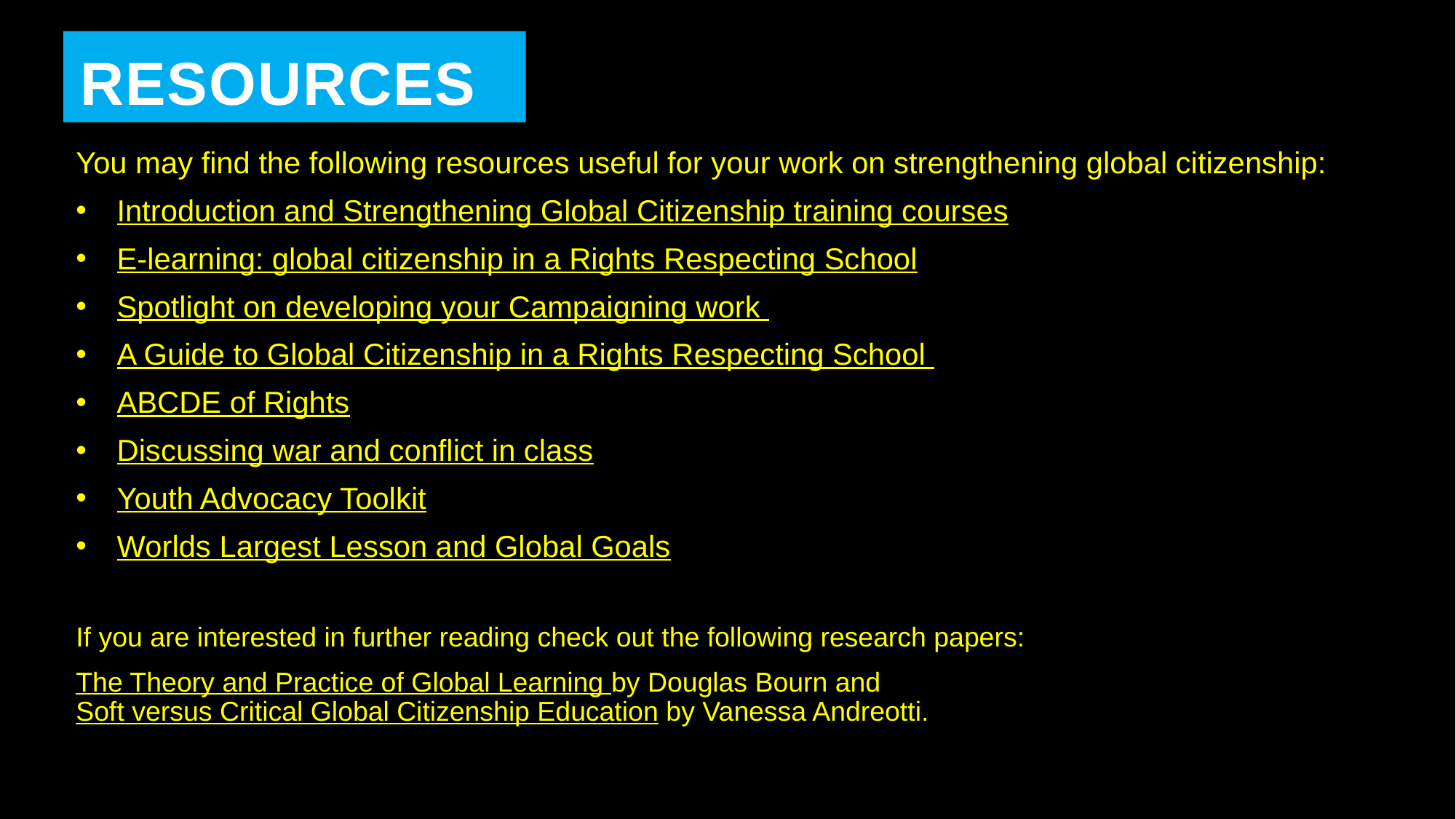

RESOURCES
You may find the following resources useful for your work on strengthening global citizenship:
Introduction and Strengthening Global Citizenship training courses
E-learning: global citizenship in a Rights Respecting School
Spotlight on developing your Campaigning work
A Guide to Global Citizenship in a Rights Respecting School
ABCDE of Rights
Discussing war and conflict in class
Youth Advocacy Toolkit
Worlds Largest Lesson and Global Goals

If you are interested in further reading check out the following research papers:
The Theory and Practice of Global Learning by Douglas Bourn and Soft versus Critical Global Citizenship Education by Vanessa Andreotti.